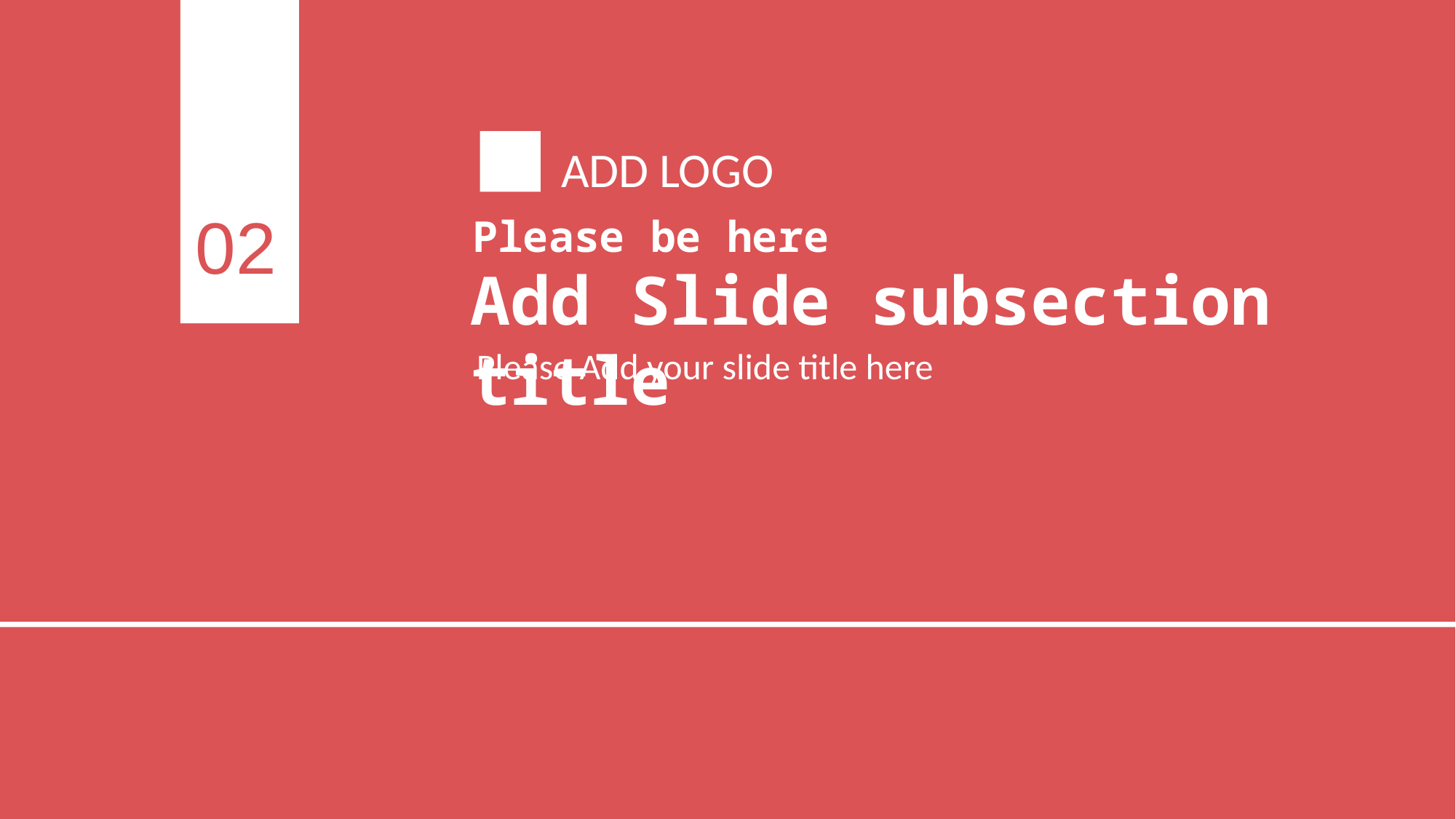

ADD LOGO
02
Please be here
Add Slide subsection title
Please Add your slide title here